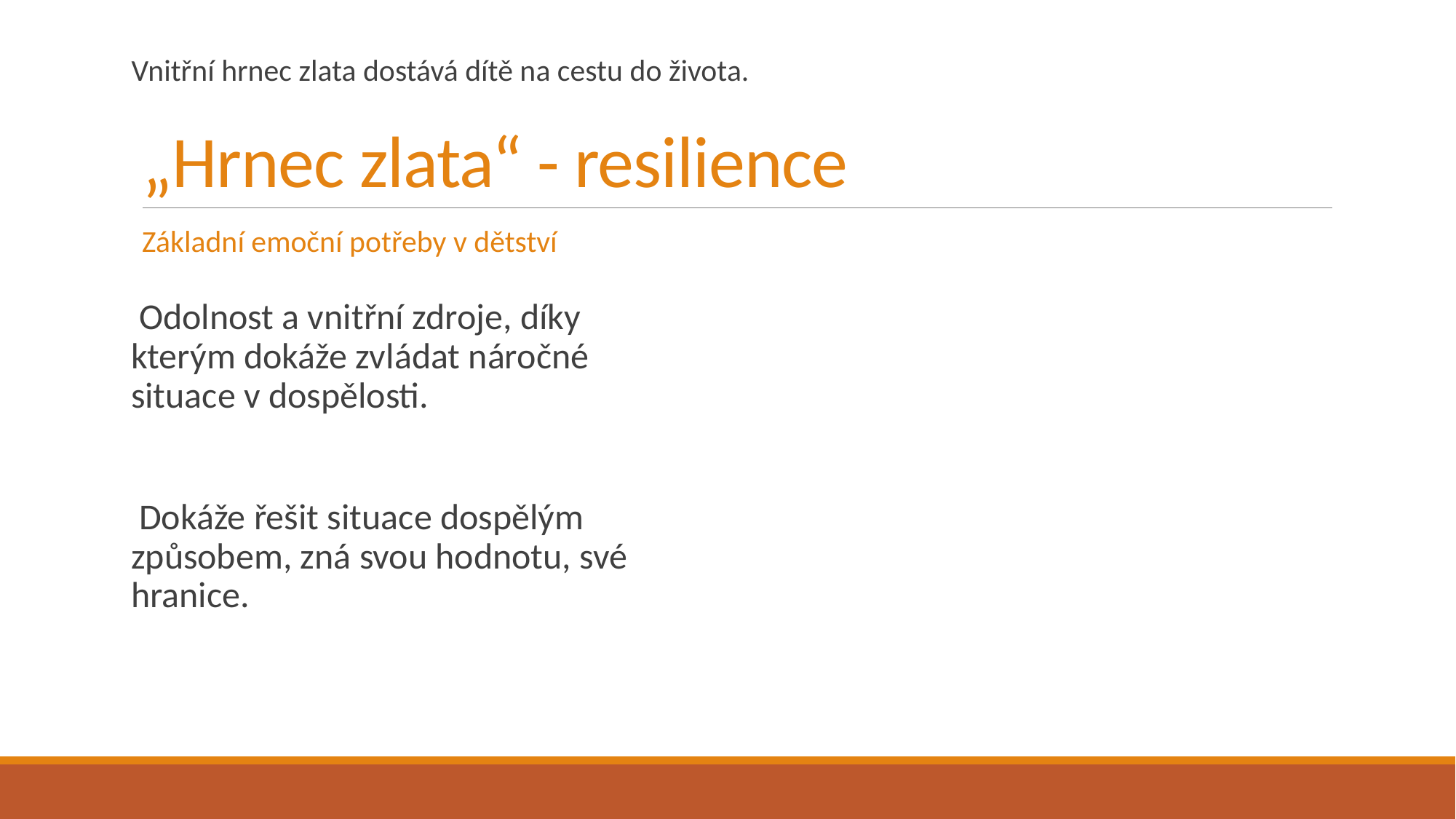

# „Hrnec zlata“ - resilience
Vnitřní hrnec zlata dostává dítě na cestu do života.
Základní emoční potřeby v dětství
Odolnost a vnitřní zdroje, díky kterým dokáže zvládat náročné situace v dospělosti.

Dokáže řešit situace dospělým způsobem, zná svou hodnotu, své hranice.